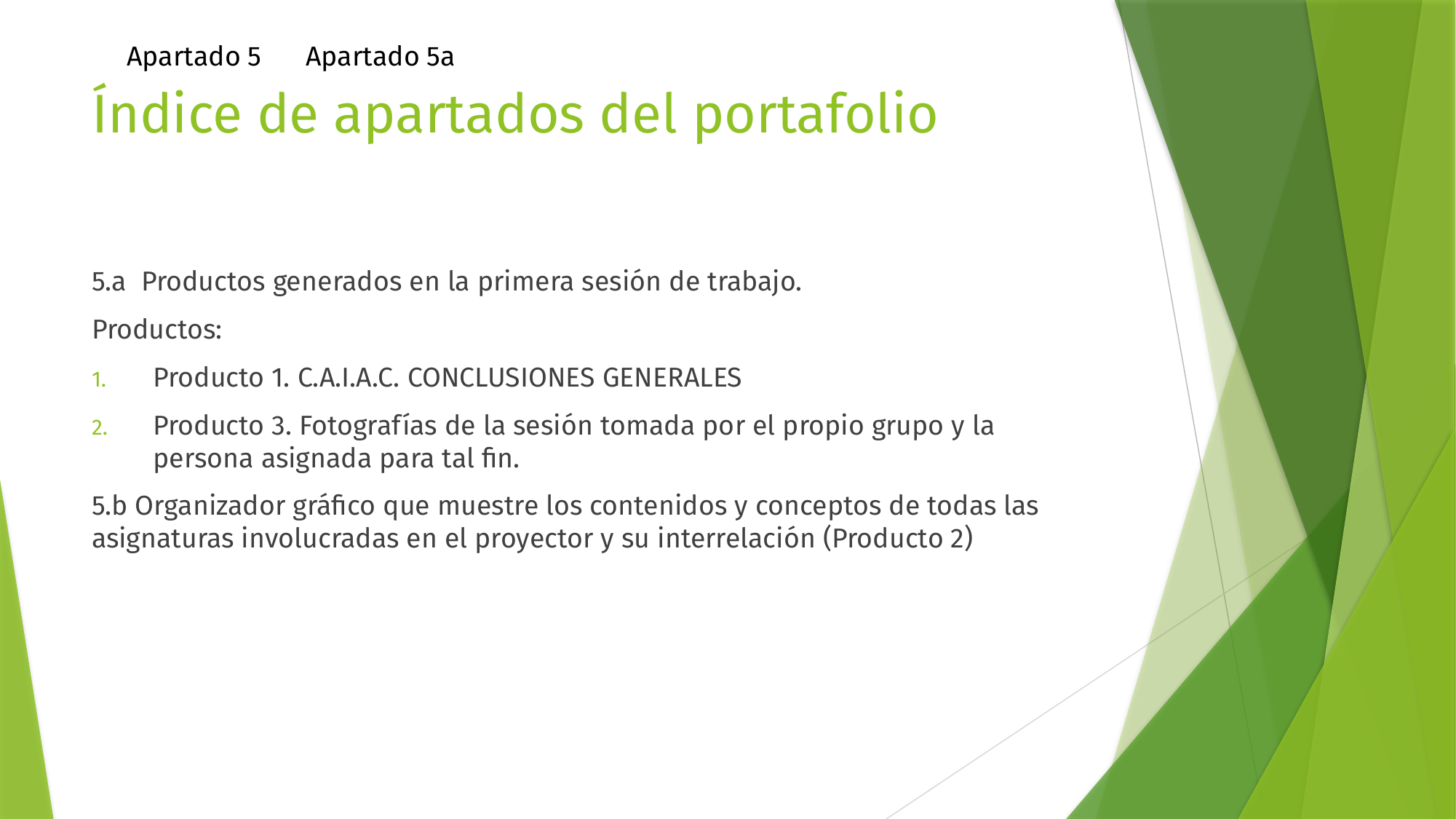

Apartado 5
Apartado 5a
# Índice de apartados del portafolio
5.a  Productos generados en la primera sesión de trabajo.
Productos:
Producto 1. C.A.I.A.C. CONCLUSIONES GENERALES
Producto 3. Fotografías de la sesión tomada por el propio grupo y la persona asignada para tal fin.
5.b Organizador gráfico que muestre los contenidos y conceptos de todas las asignaturas involucradas en el proyector y su interrelación (Producto 2)